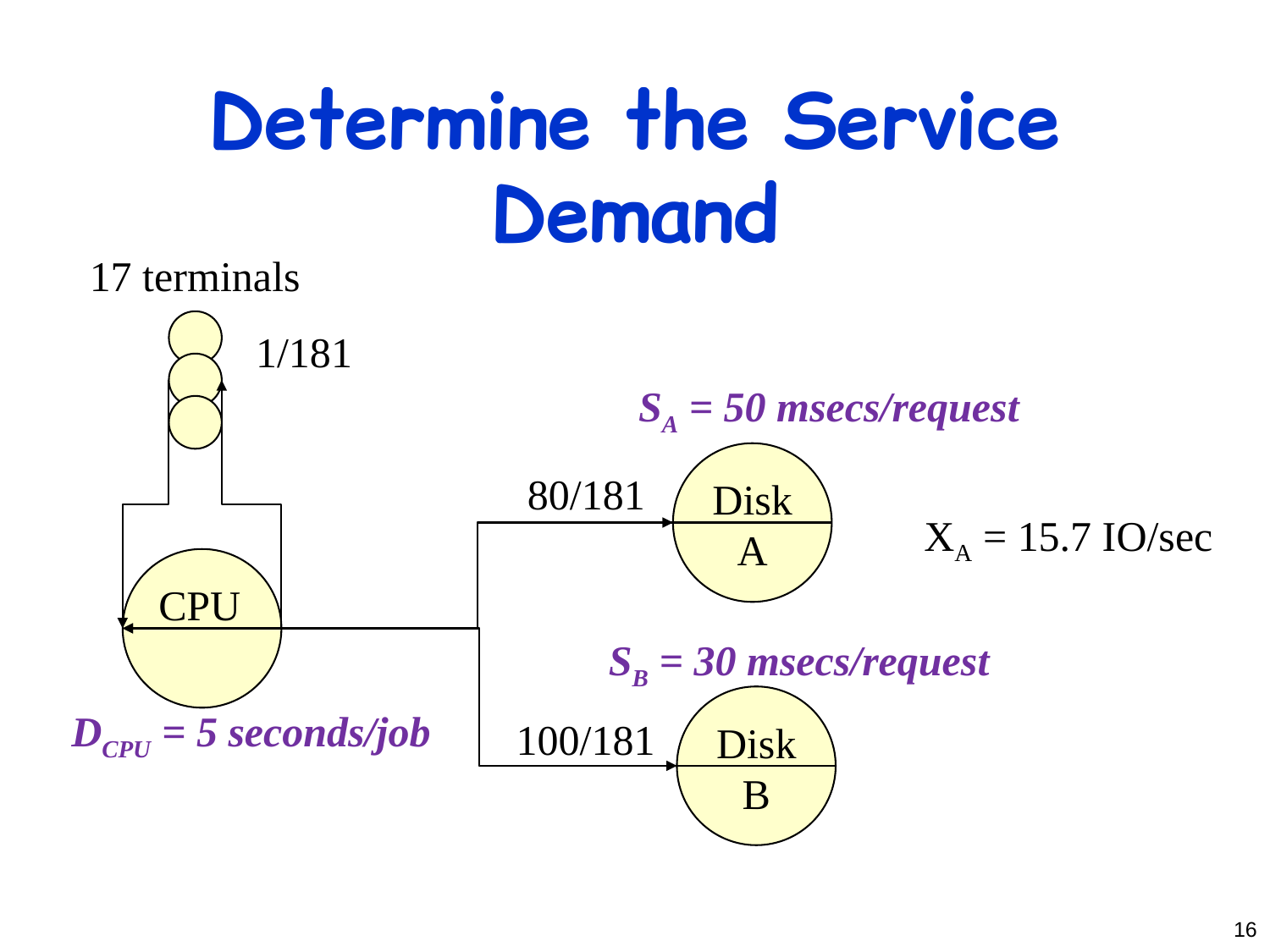

# Determine the Service Demand
17 terminals

SA = 50 msecs/request

Disk A

CPU
SB = 30 msecs/request
Disk B
DCPU = 5 seconds/job

1/181
80/181
XA = 15.7 IO/sec
100/181
16